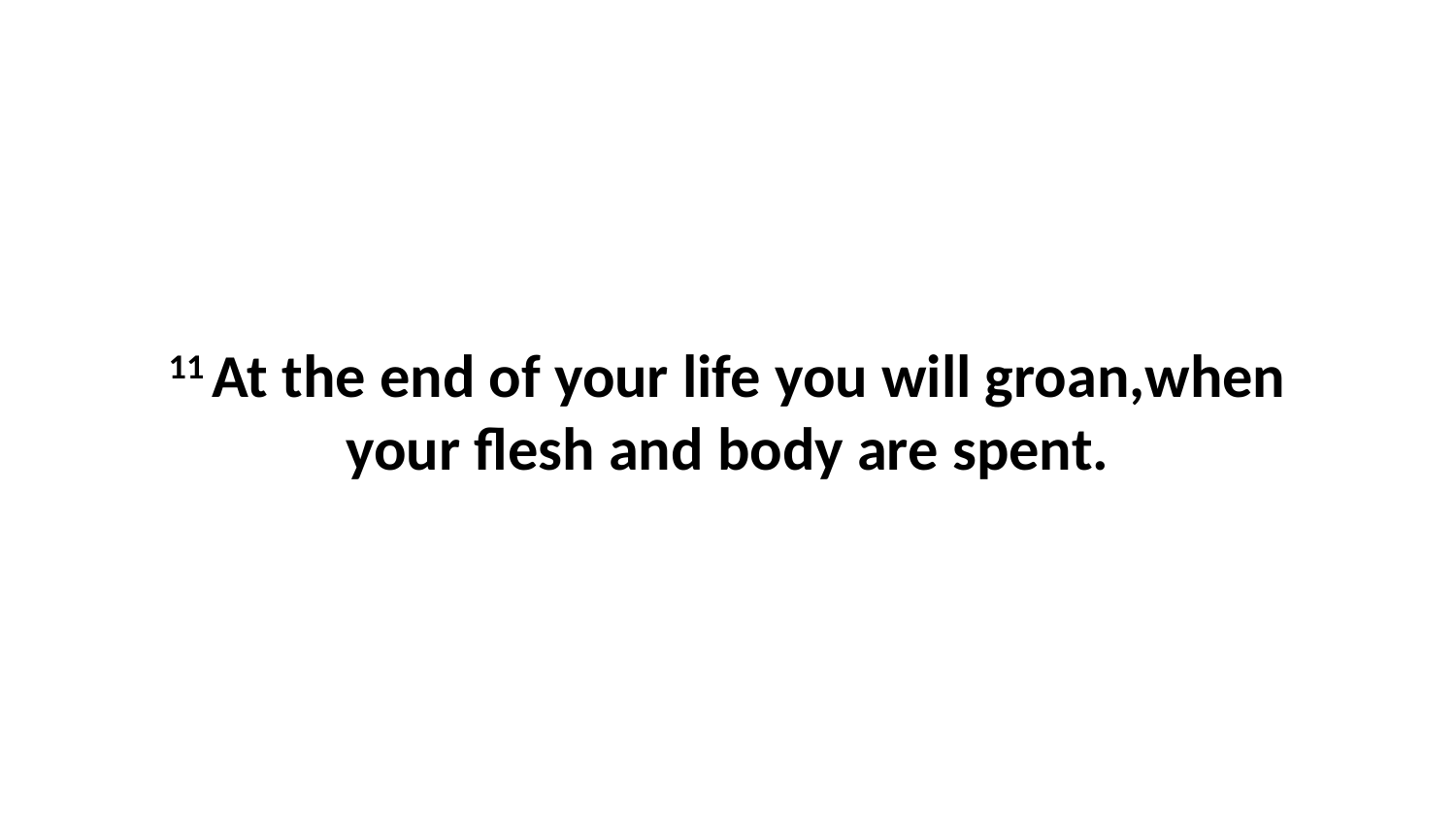

11 At the end of your life you will groan,when your flesh and body are spent.